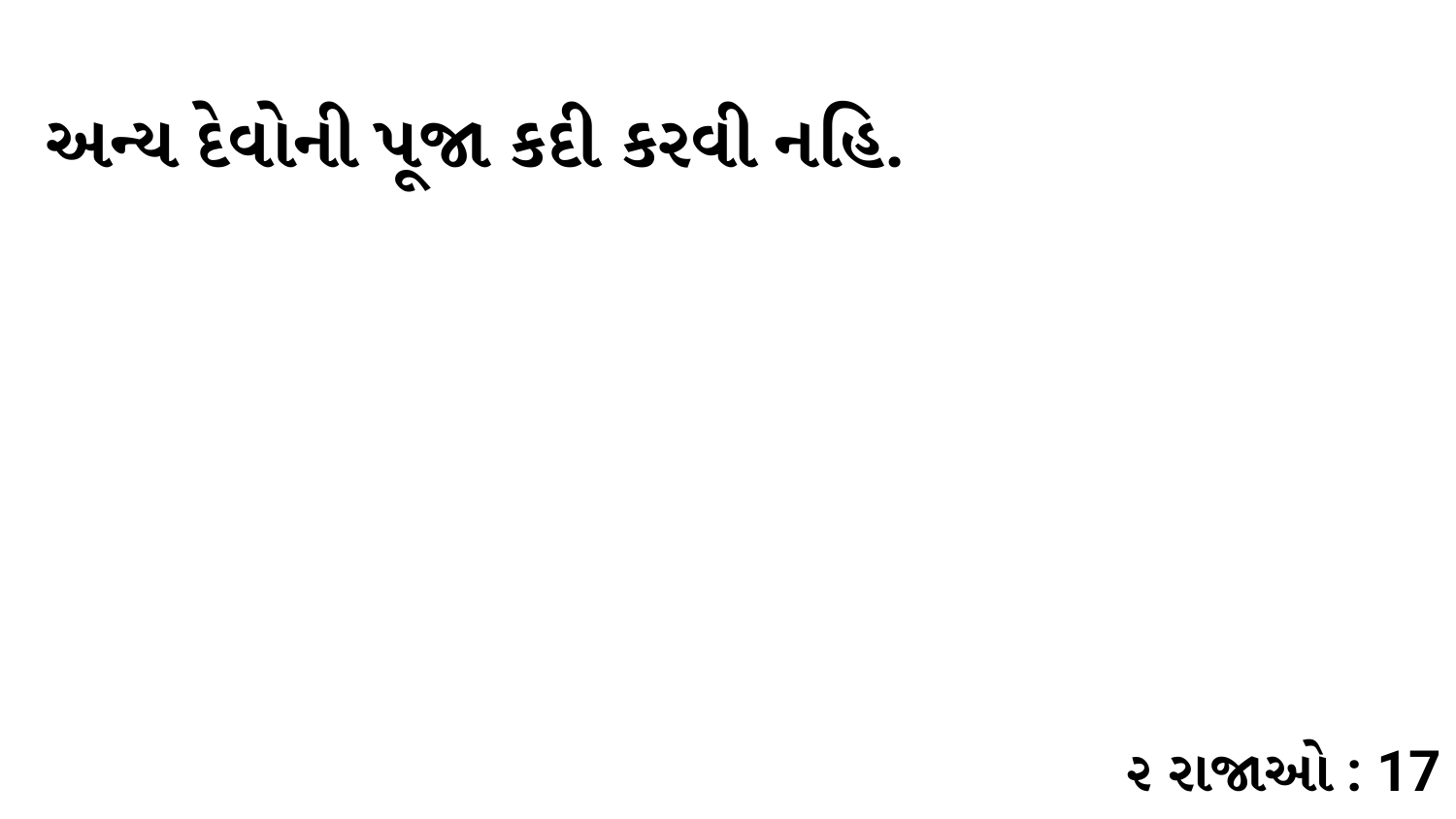

અન્ય દેવોની પૂજા કદી કરવી નહિ.
૨ રાજાઓ : 17